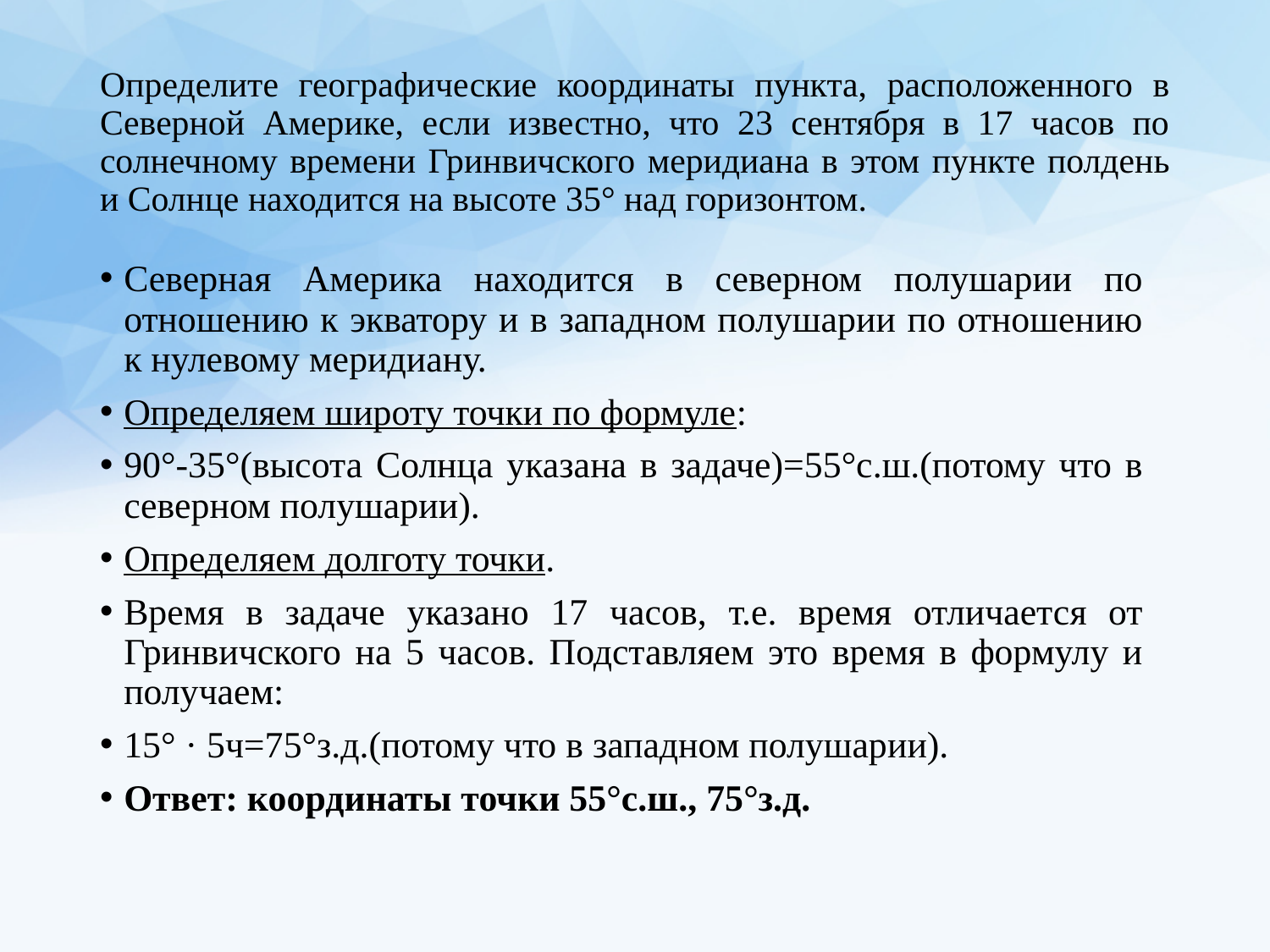

# Определите географические координаты пункта, расположенного в Северной Америке, если известно, что 23 сентября в 17 часов по солнечному времени Гринвичского меридиана в этом пункте полдень и Солнце находится на высоте 35° над горизонтом.
Северная Америка находится в северном полушарии по отношению к экватору и в западном полушарии по отношению к нулевому меридиану.
Определяем широту точки по формуле:
90°-35°(высота Солнца указана в задаче)=55°с.ш.(потому что в северном полушарии).
Определяем долготу точки.
Время в задаче указано 17 часов, т.е. время отличается от Гринвичского на 5 часов. Подставляем это время в формулу и получаем:
15° · 5ч=75°з.д.(потому что в западном полушарии).
Ответ: координаты точки 55°с.ш., 75°з.д.